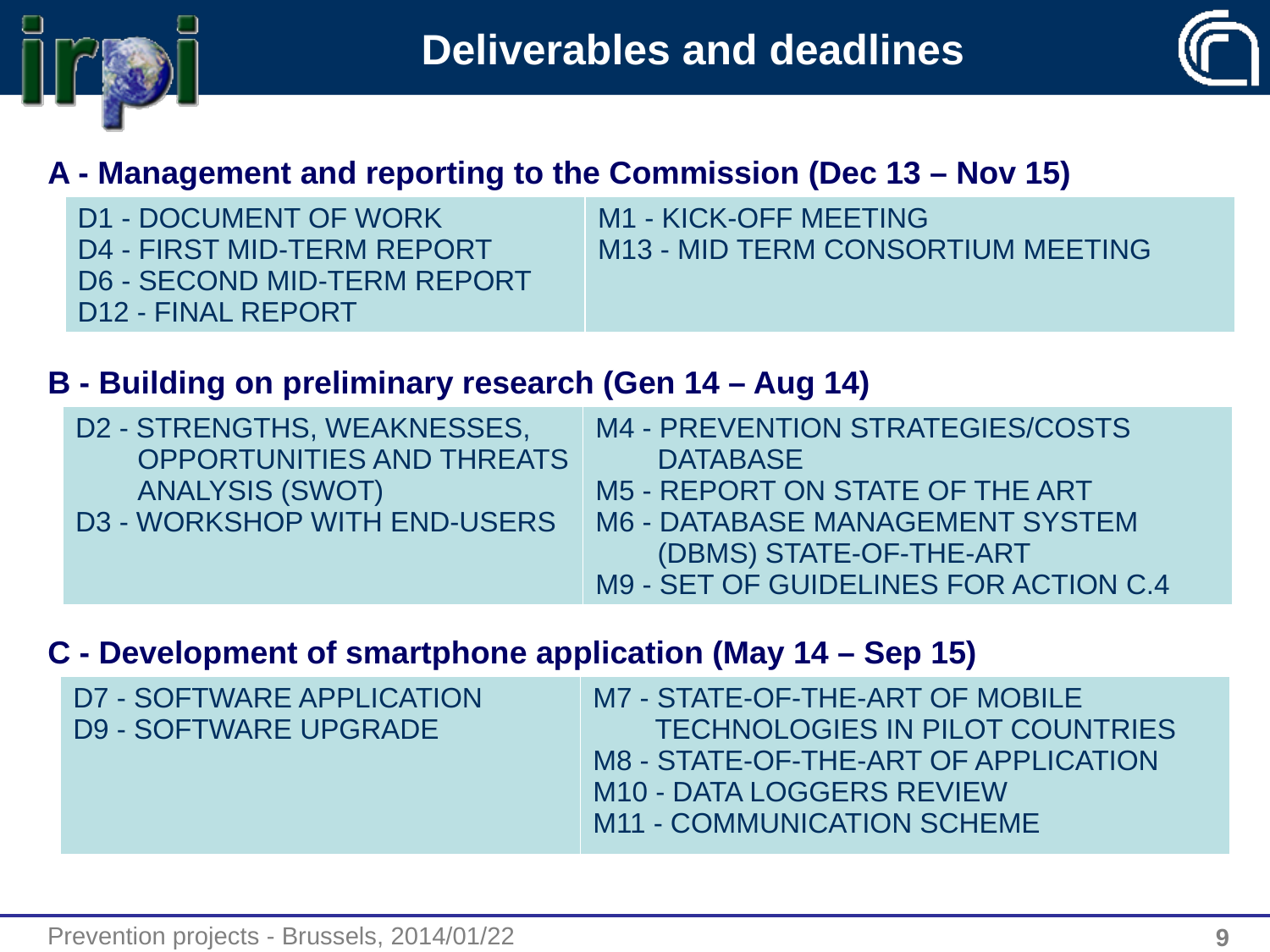

# Deliverables and deadlines
A - Management and reporting to the Commission (Dec 13 – Nov 15)

| D1 - DOCUMENT OF WORK D4 - FIRST MID-TERM REPORT D6 - SECOND MID-TERM REPORT D12 - FINAL REPORT | M1 - KICK-OFF MEETING M13 - MID TERM CONSORTIUM MEETING |
| --- | --- |
B - Building on preliminary research (Gen 14 – Aug 14)
| D2 - STRENGTHS, WEAKNESSES, OPPORTUNITIES AND THREATS ANALYSIS (SWOT) D3 - WORKSHOP WITH END-USERS | M4 - PREVENTION STRATEGIES/COSTS DATABASE M5 - REPORT ON STATE OF THE ART M6 - DATABASE MANAGEMENT SYSTEM (DBMS) STATE-OF-THE-ART M9 - SET OF GUIDELINES FOR ACTION C.4 |
| --- | --- |
C - Development of smartphone application (May 14 – Sep 15)
| D7 - SOFTWARE APPLICATION D9 - SOFTWARE UPGRADE | M7 - STATE-OF-THE-ART OF MOBILE TECHNOLOGIES IN PILOT COUNTRIES M8 - STATE-OF-THE-ART OF APPLICATION M10 - DATA LOGGERS REVIEW M11 - COMMUNICATION SCHEME |
| --- | --- |
9